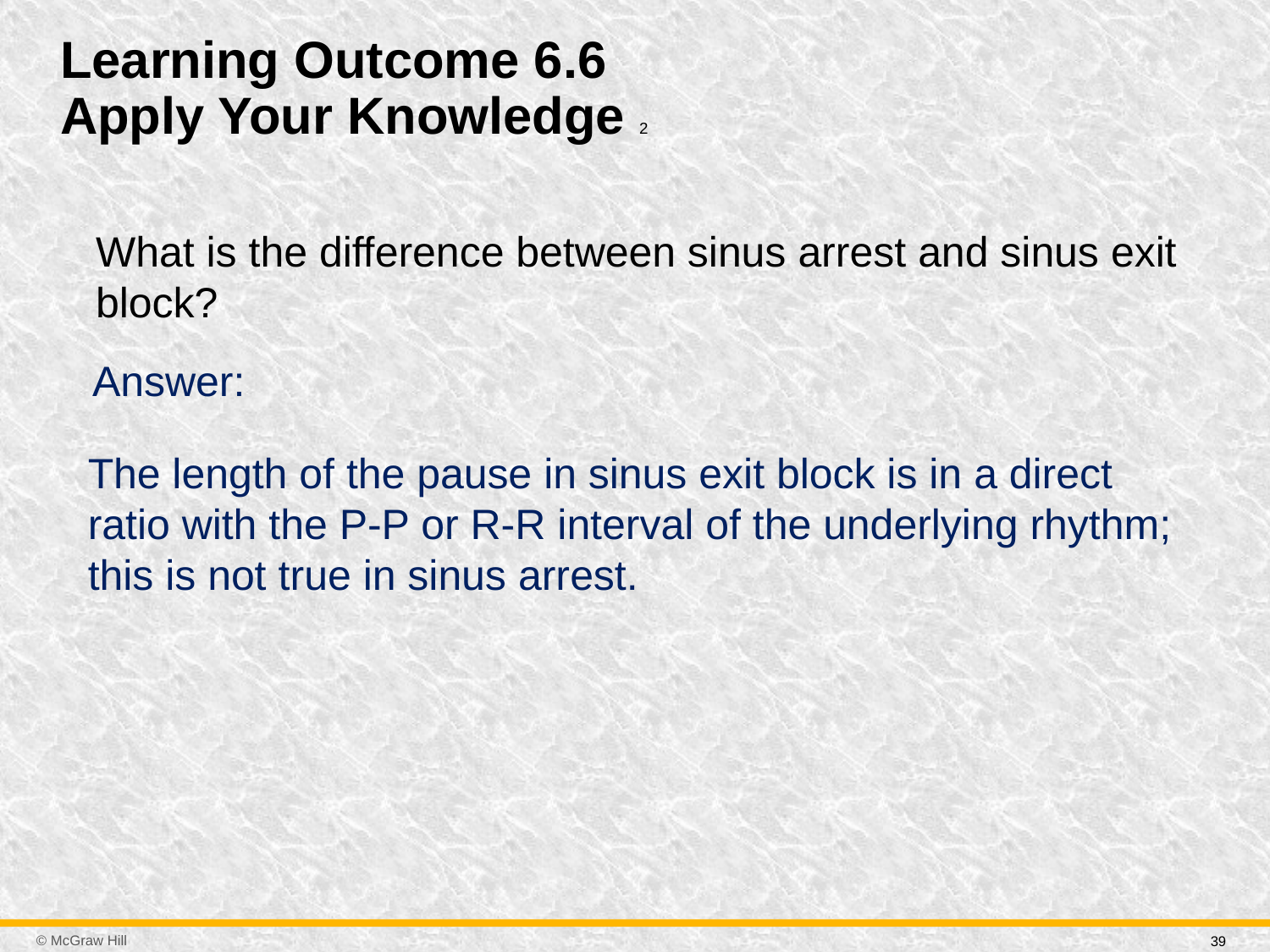

# Learning Outcome 6.6 Apply Your Knowledge 2
What is the difference between sinus arrest and sinus exit block?
Answer:
The length of the pause in sinus exit block is in a direct ratio with the P-P or R-R interval of the underlying rhythm; this is not true in sinus arrest.
39